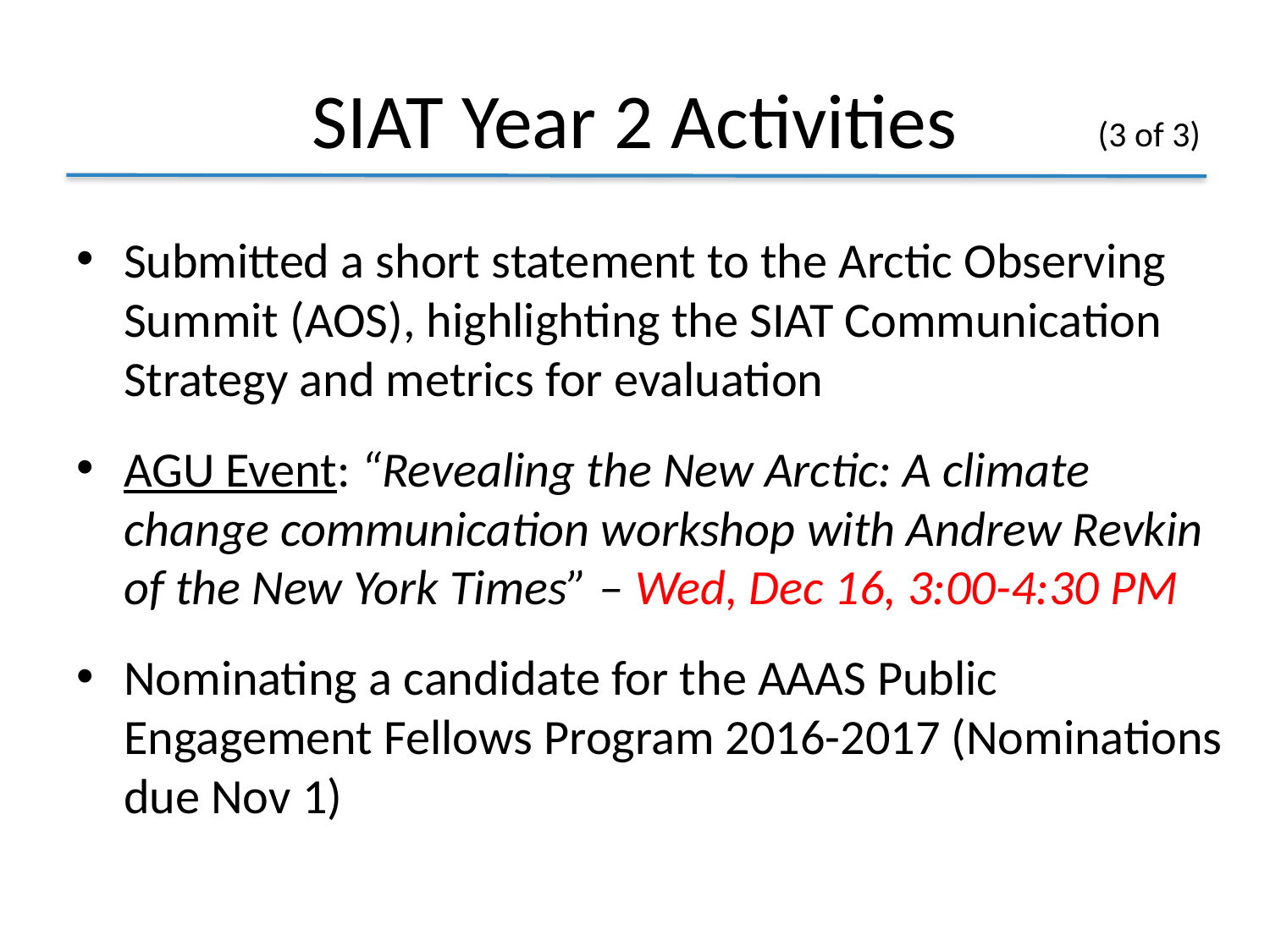

# SIAT Year 2 Activities
(3 of 3)
Submitted a short statement to the Arctic Observing Summit (AOS), highlighting the SIAT Communication Strategy and metrics for evaluation
AGU Event: “Revealing the New Arctic: A climate change communication workshop with Andrew Revkin of the New York Times” – Wed, Dec 16, 3:00-4:30 PM
Nominating a candidate for the AAAS Public Engagement Fellows Program 2016-2017 (Nominations due Nov 1)